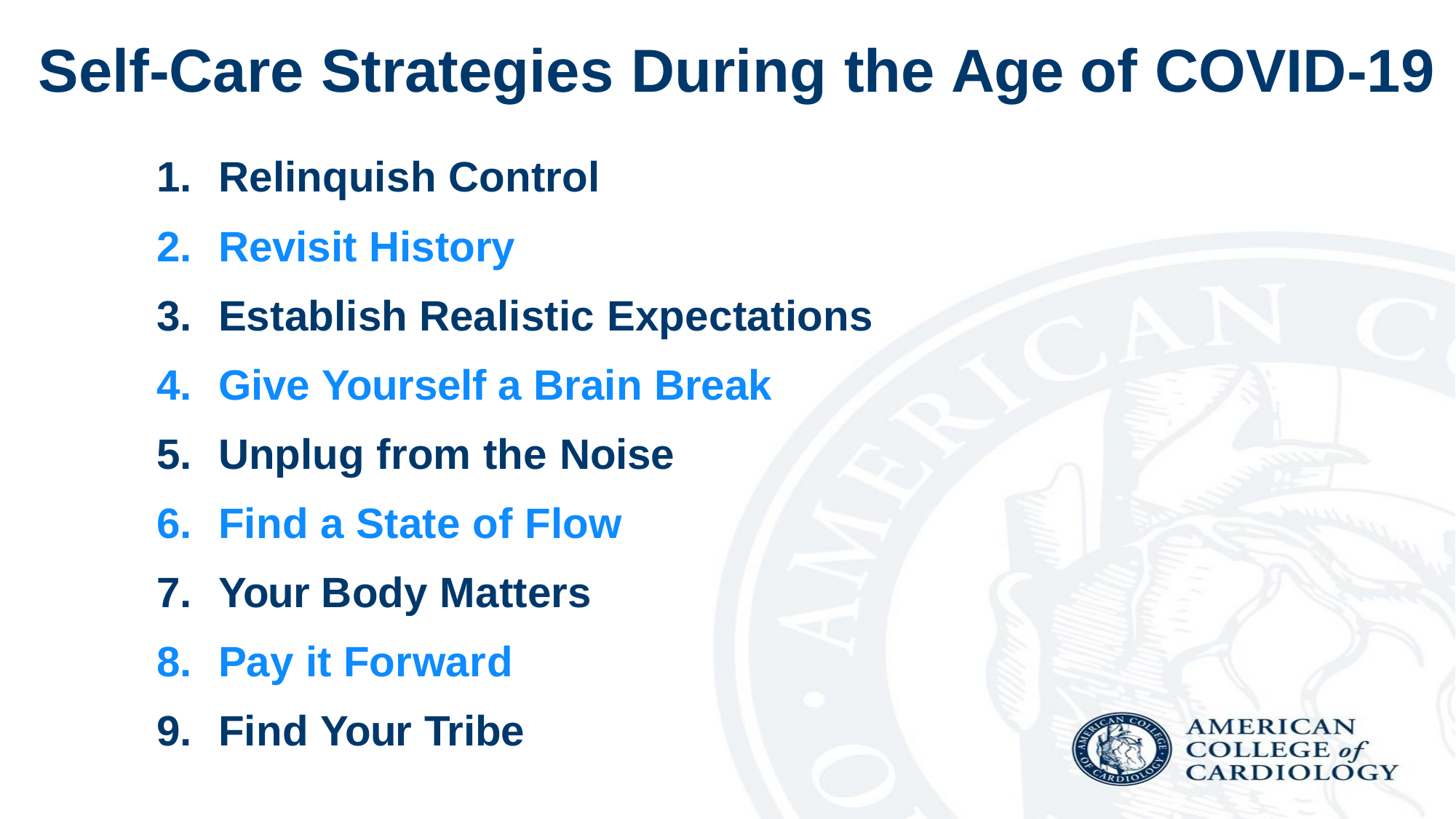

# Self-Care Strategies During the Age of COVID-19
Relinquish Control
Revisit History
Establish Realistic Expectations
Give Yourself a Brain Break
Unplug from the Noise
Find a State of Flow
Your Body Matters
Pay it Forward
Find Your Tribe